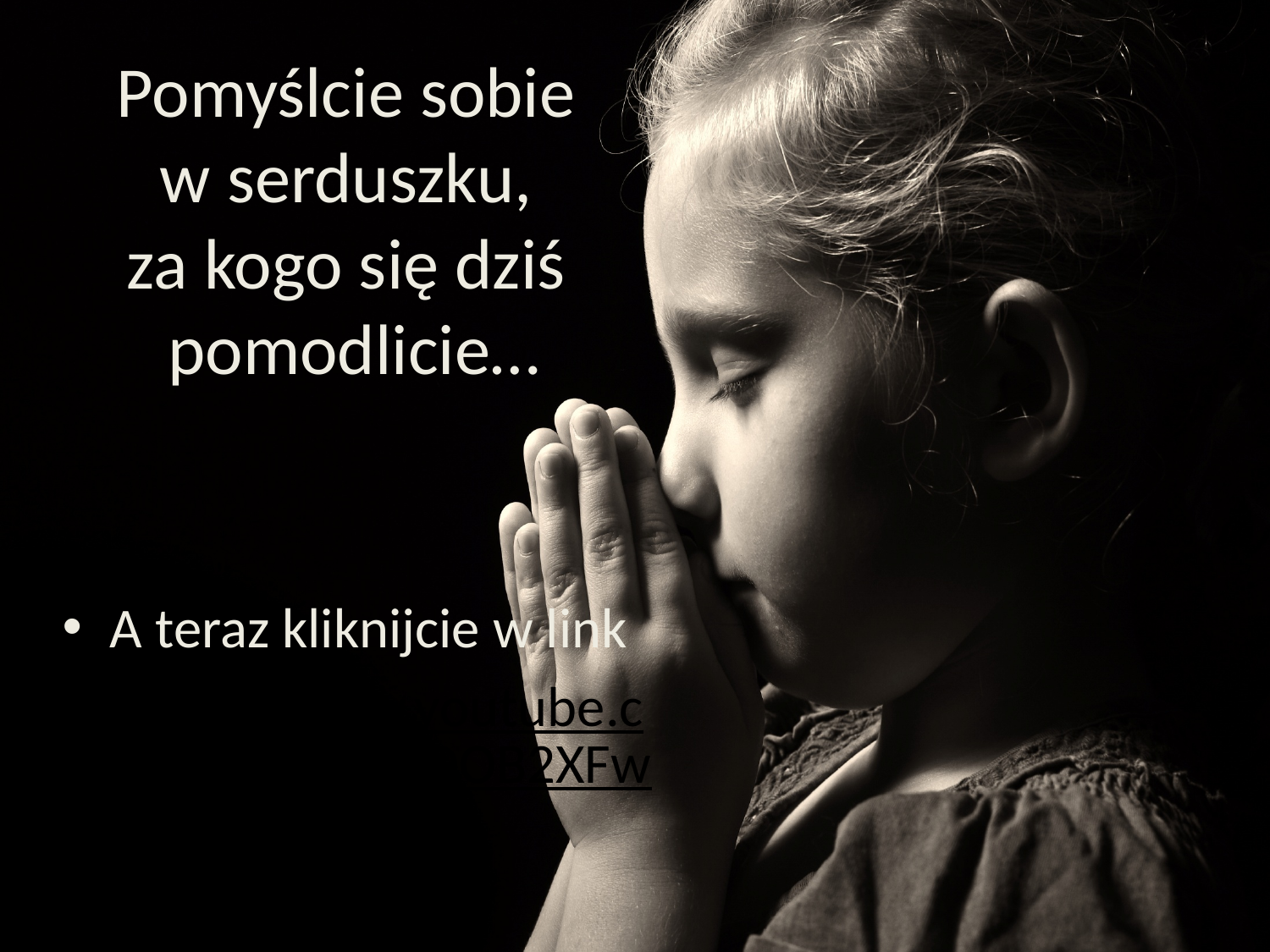

# Pomyślcie sobie w serduszku, za kogo się dziś pomodlicie…
A teraz kliknijcie w link
https://www.youtube.com/watch?v=DOB2XFw8Pns